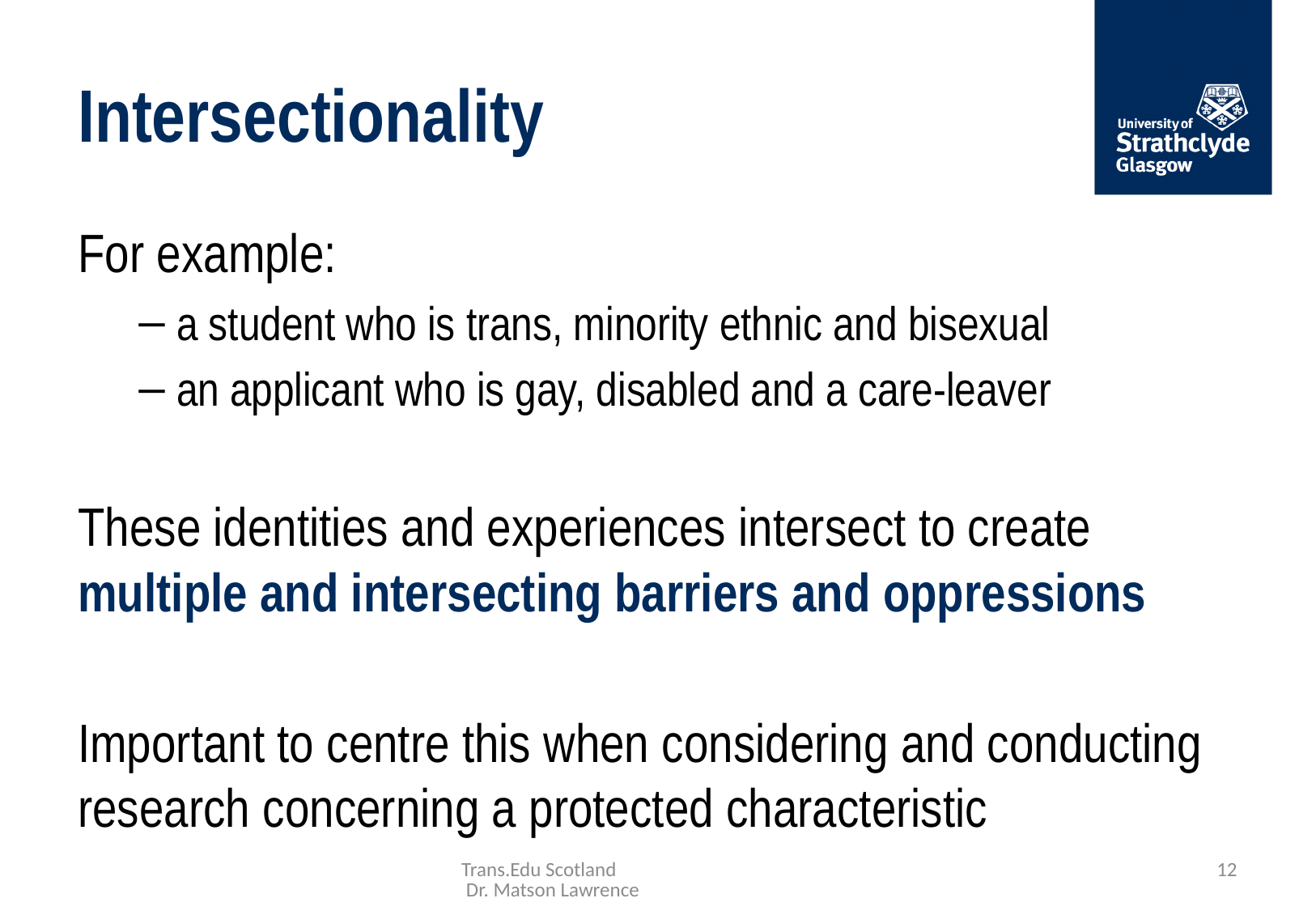

# Intersectionality
For example:
a student who is trans, minority ethnic and bisexual
an applicant who is gay, disabled and a care-leaver

These identities and experiences intersect to create multiple and intersecting barriers and oppressions

Important to centre this when considering and conducting research concerning a protected characteristic
Trans.Edu Scotland                                                   Dr. Matson Lawrence
12